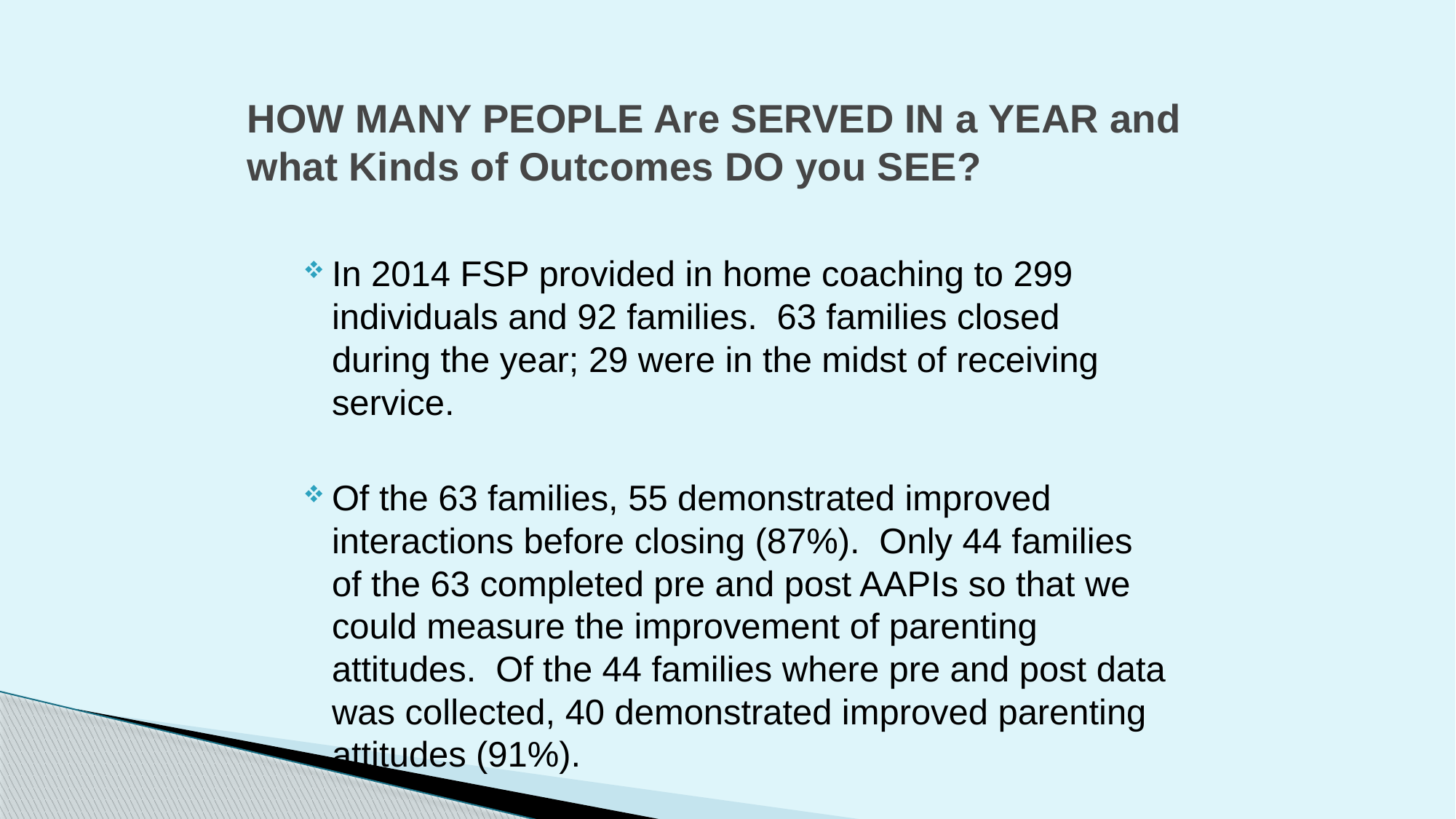

# HOW MANY PEOPLE Are SERVED IN a YEAR and what Kinds of Outcomes DO you SEE?
In 2014 FSP provided in home coaching to 299 individuals and 92 families.  63 families closed during the year; 29 were in the midst of receiving service.

Of the 63 families, 55 demonstrated improved interactions before closing (87%).  Only 44 families of the 63 completed pre and post AAPIs so that we could measure the improvement of parenting attitudes.  Of the 44 families where pre and post data was collected, 40 demonstrated improved parenting attitudes (91%).